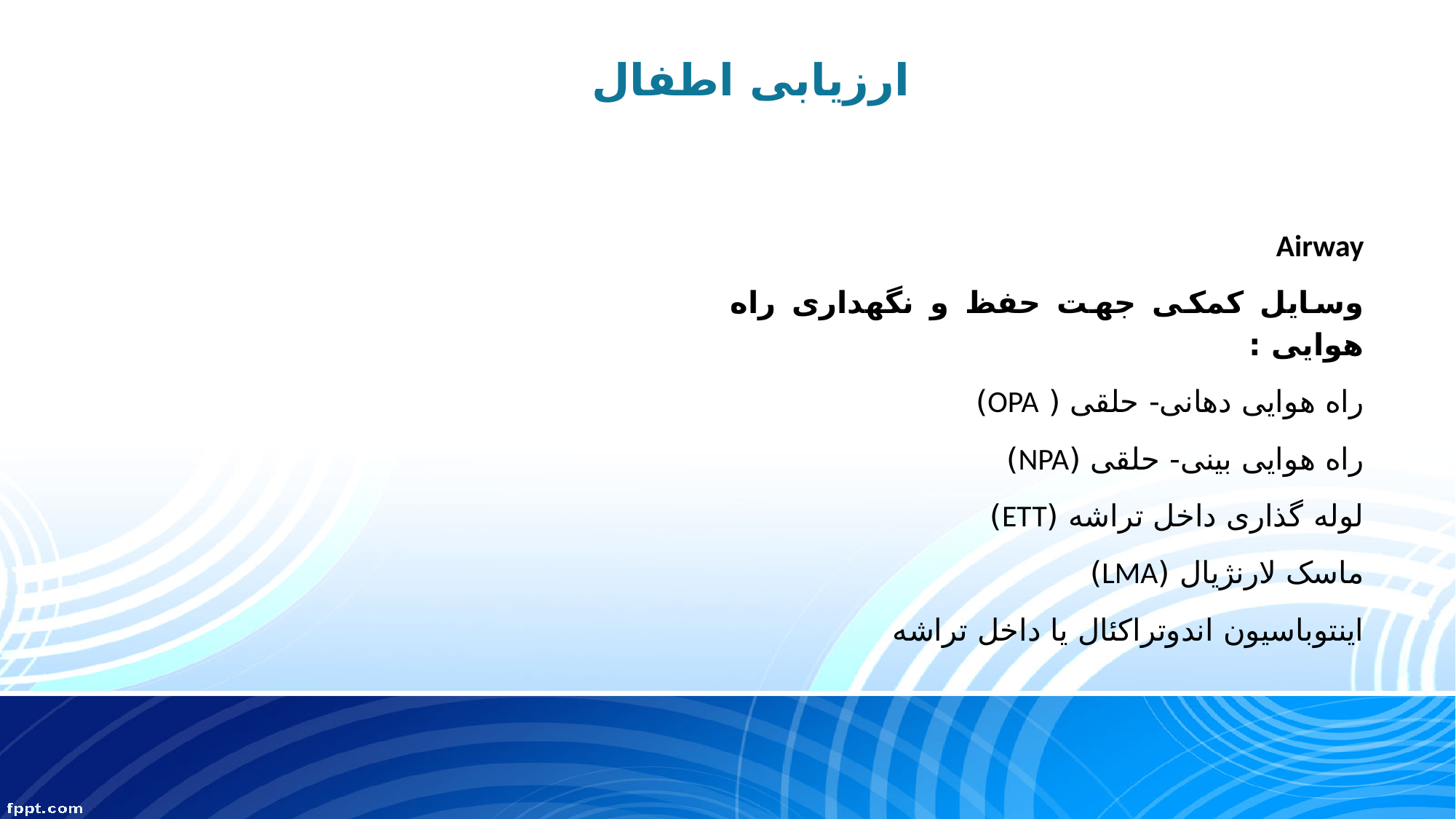

# ارزیابی اطفال
Airway
وسایل کمکی جهت حفظ و نگهداری راه هوایی :
راه هوایی دهانی- حلقی ( OPA)
راه هوایی بینی- حلقی (NPA)
لوله گذاری داخل تراشه (ETT)
ماسک لارنژیال (LMA)
اینتوباسیون اندوتراکئال یا داخل تراشه